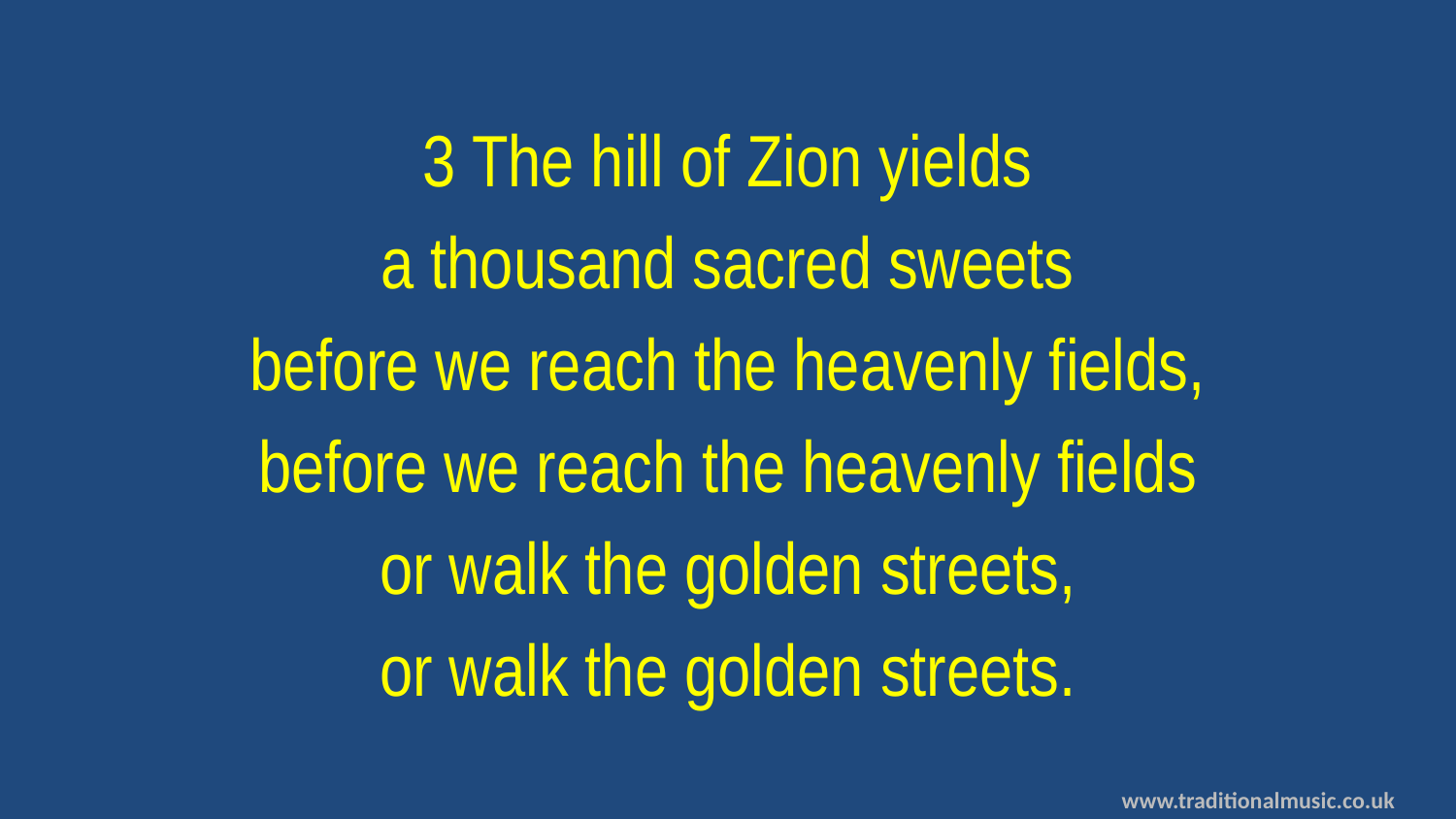

3 The hill of Zion yields
a thousand sacred sweets
before we reach the heavenly fields,
before we reach the heavenly fields
or walk the golden streets,
or walk the golden streets.